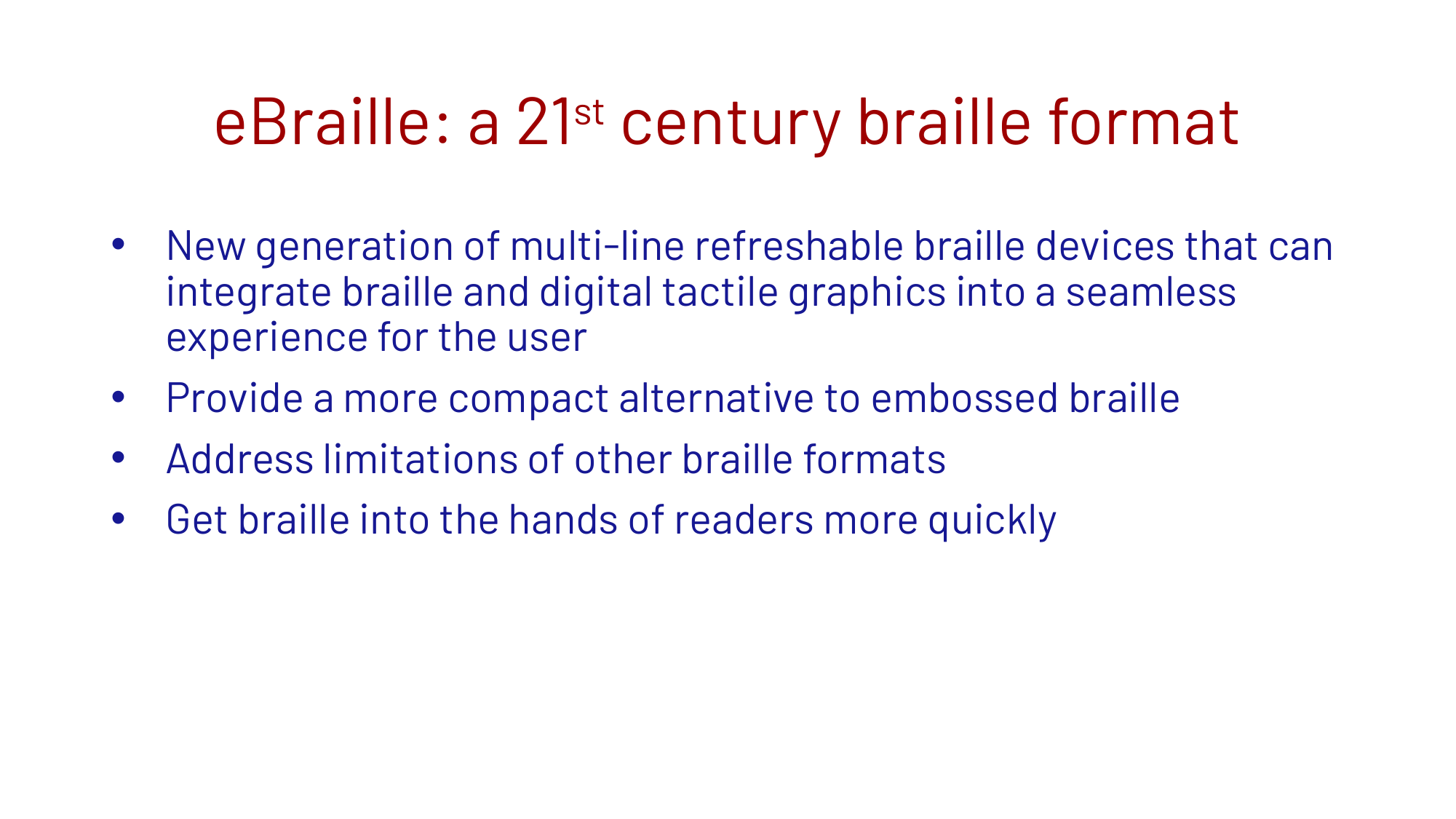

# eBraille: a 21st century braille format
New generation of multi-line refreshable braille devices that can integrate braille and digital tactile graphics into a seamless experience for the user
Provide a more compact alternative to embossed braille
Address limitations of other braille formats
Get braille into the hands of readers more quickly